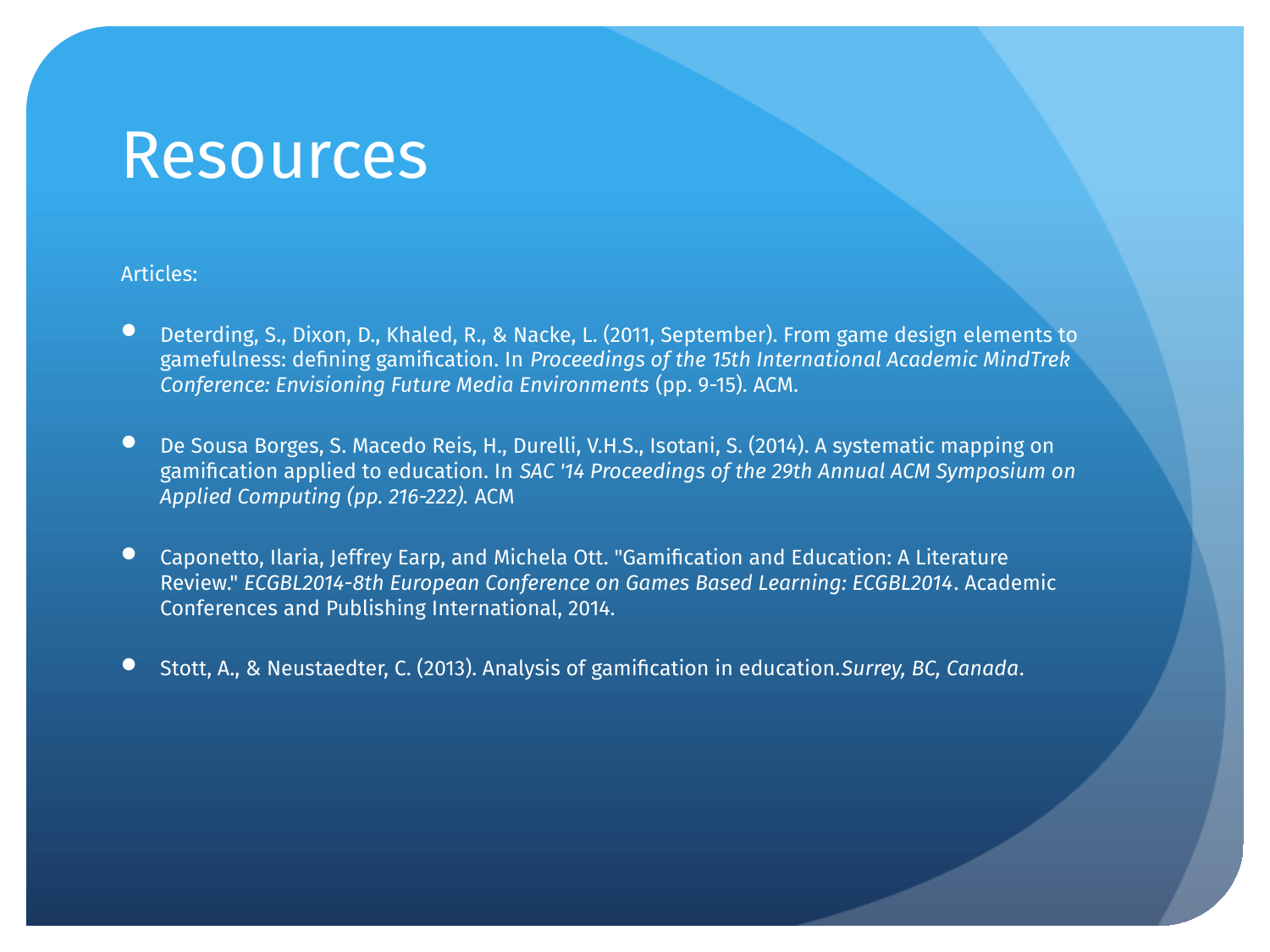

# Resources
Articles:
Deterding, S., Dixon, D., Khaled, R., & Nacke, L. (2011, September). From game design elements to gamefulness: defining gamification. In Proceedings of the 15th International Academic MindTrek Conference: Envisioning Future Media Environments (pp. 9-15). ACM.
De Sousa Borges, S. Macedo Reis, H., Durelli, V.H.S., Isotani, S. (2014). A systematic mapping on gamification applied to education. In SAC '14 Proceedings of the 29th Annual ACM Symposium on Applied Computing (pp. 216-222). ACM
Caponetto, Ilaria, Jeffrey Earp, and Michela Ott. "Gamification and Education: A Literature Review." ECGBL2014-8th European Conference on Games Based Learning: ECGBL2014. Academic Conferences and Publishing International, 2014.
Stott, A., & Neustaedter, C. (2013). Analysis of gamification in education.Surrey, BC, Canada.